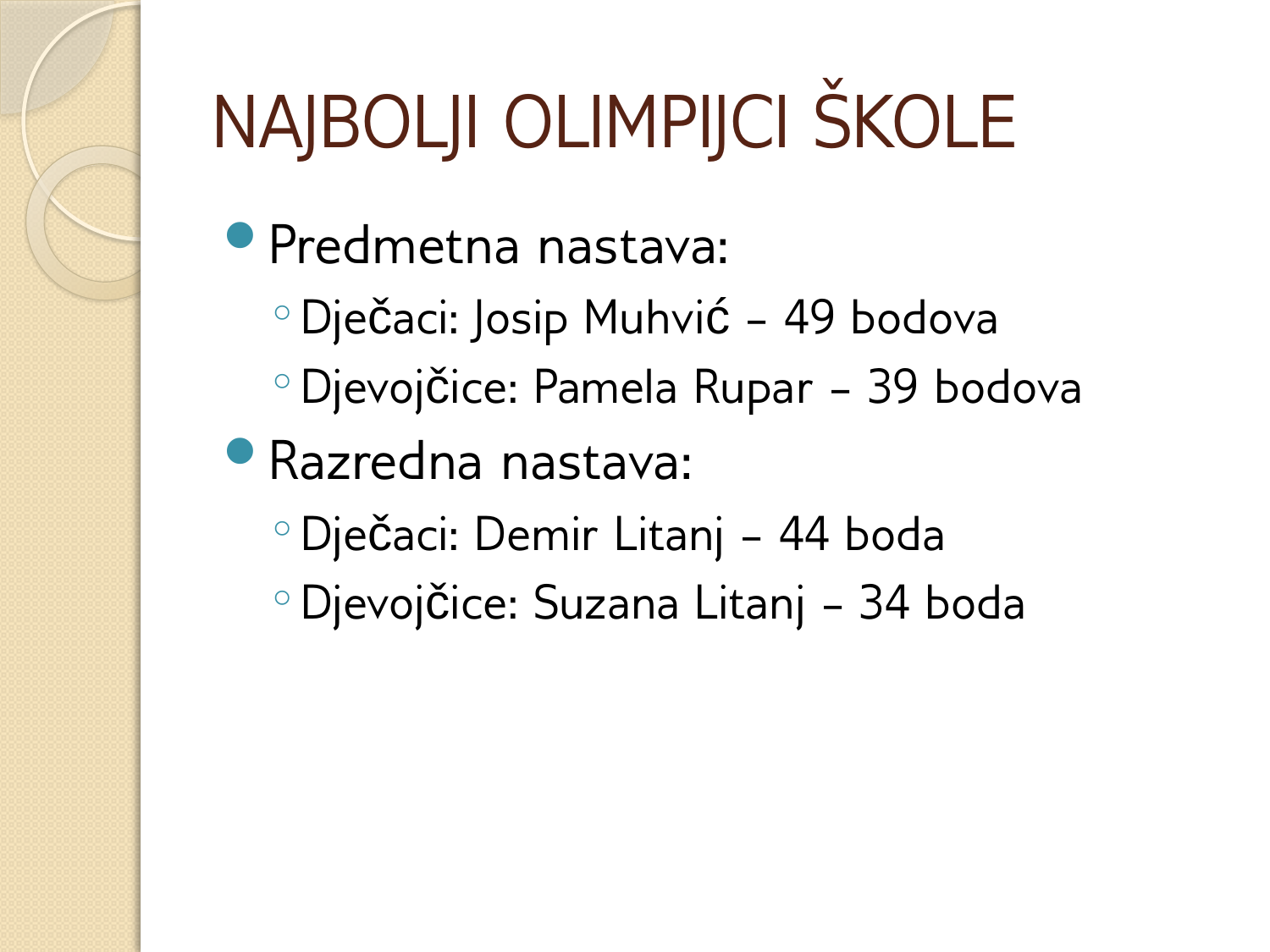

# NAJBOLJI OLIMPIJCI ŠKOLE
Predmetna nastava:
Dječaci: Josip Muhvić – 49 bodova
Djevojčice: Pamela Rupar – 39 bodova
Razredna nastava:
Dječaci: Demir Litanj – 44 boda
Djevojčice: Suzana Litanj – 34 boda